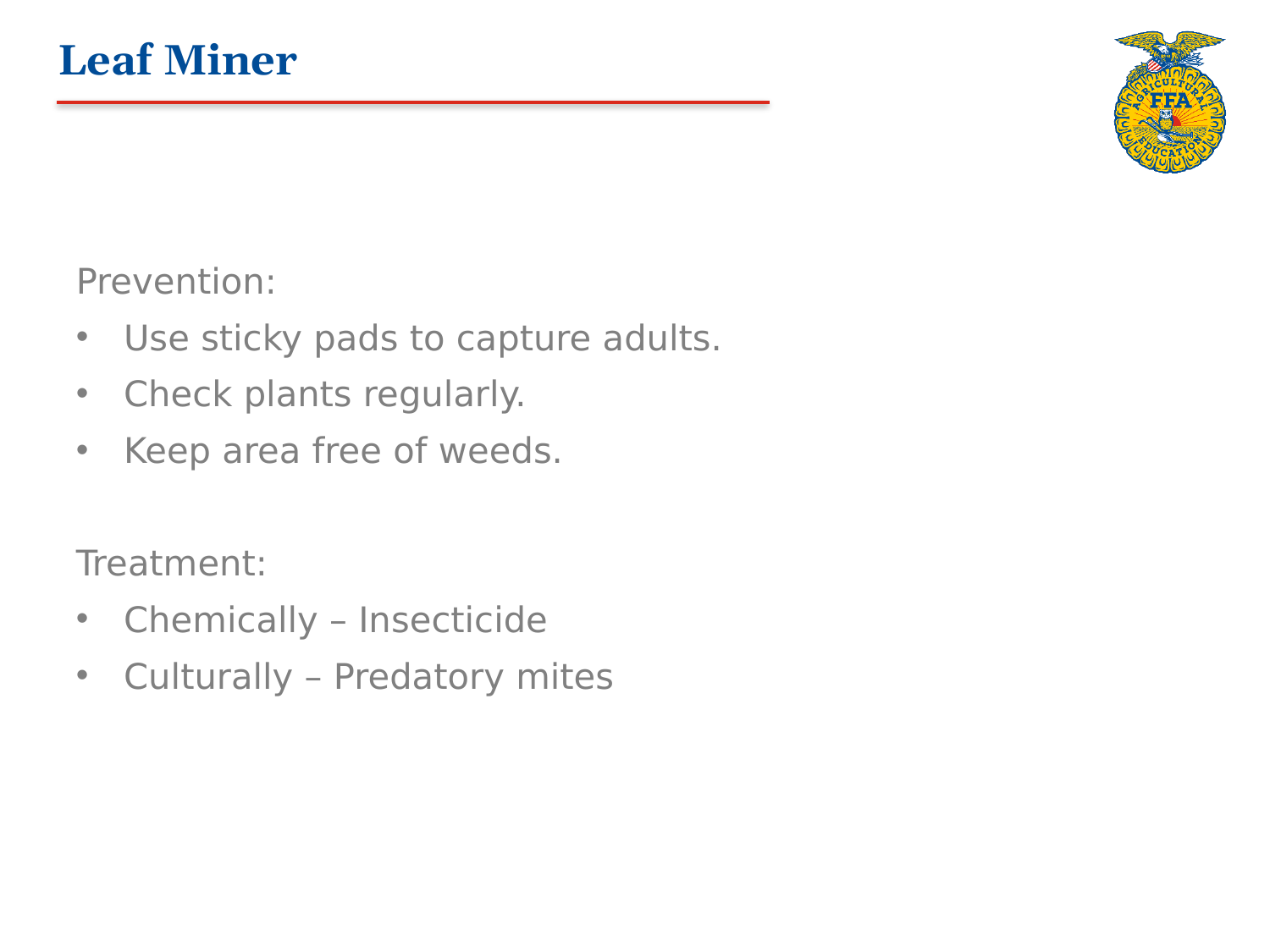

# Leaf Miner
Prevention:
Use sticky pads to capture adults.
Check plants regularly.
Keep area free of weeds.

Treatment:
Chemically – Insecticide
Culturally – Predatory mites